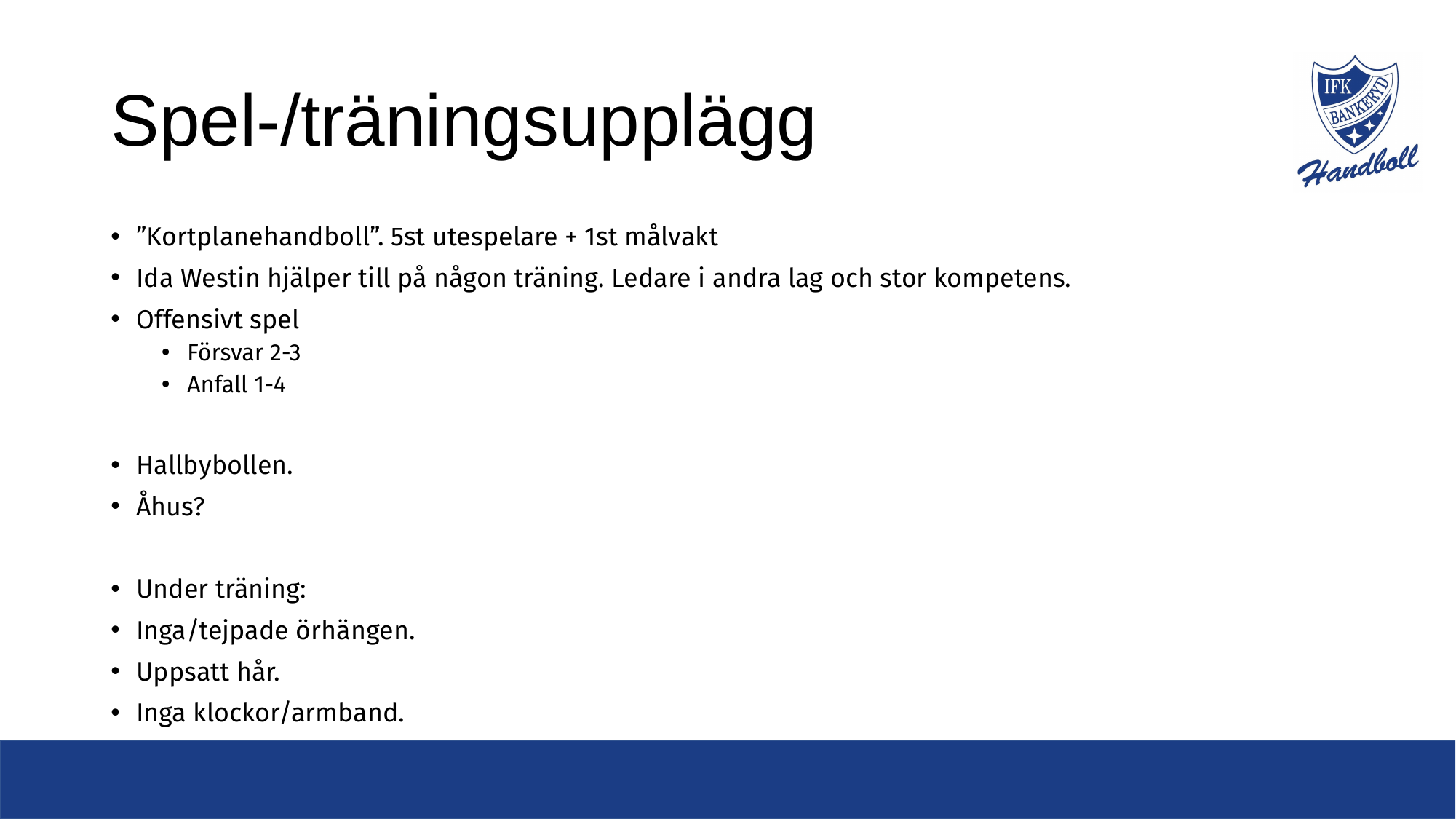

# Spel-/träningsupplägg
”Kortplanehandboll”. 5st utespelare + 1st målvakt
Ida Westin hjälper till på någon träning. Ledare i andra lag och stor kompetens.
Offensivt spel
Försvar 2-3
Anfall 1-4

Hallbybollen.
Åhus?

Under träning:
Inga/tejpade örhängen.
Uppsatt hår.
Inga klockor/armband.